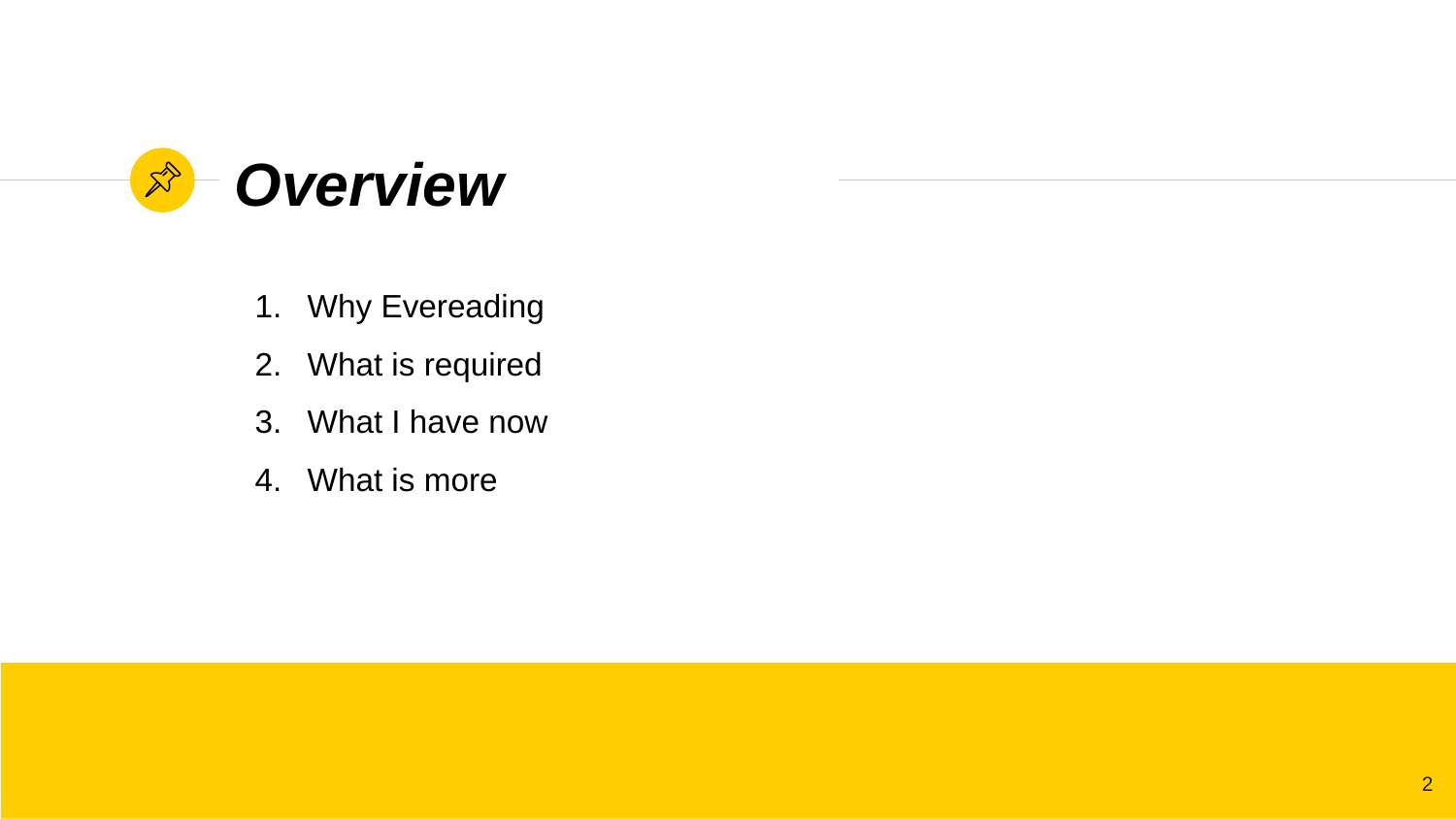

# Overview

Why Evereading
What is required
What I have now
What is more

2